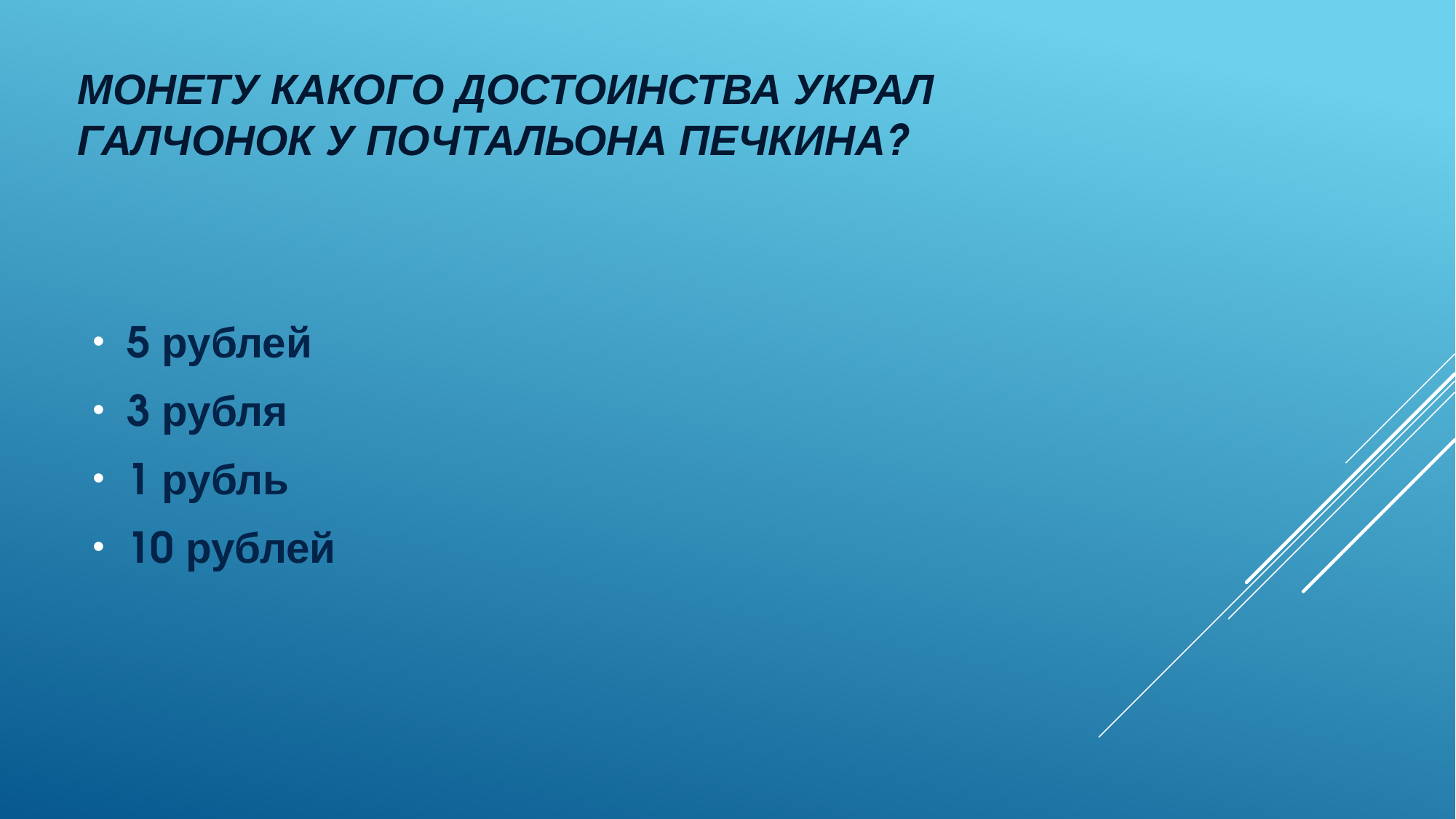

# Монету какого достоинства украл галчонок у почтальона печкина?
5 рублей
3 рубля
1 рубль
10 рублей